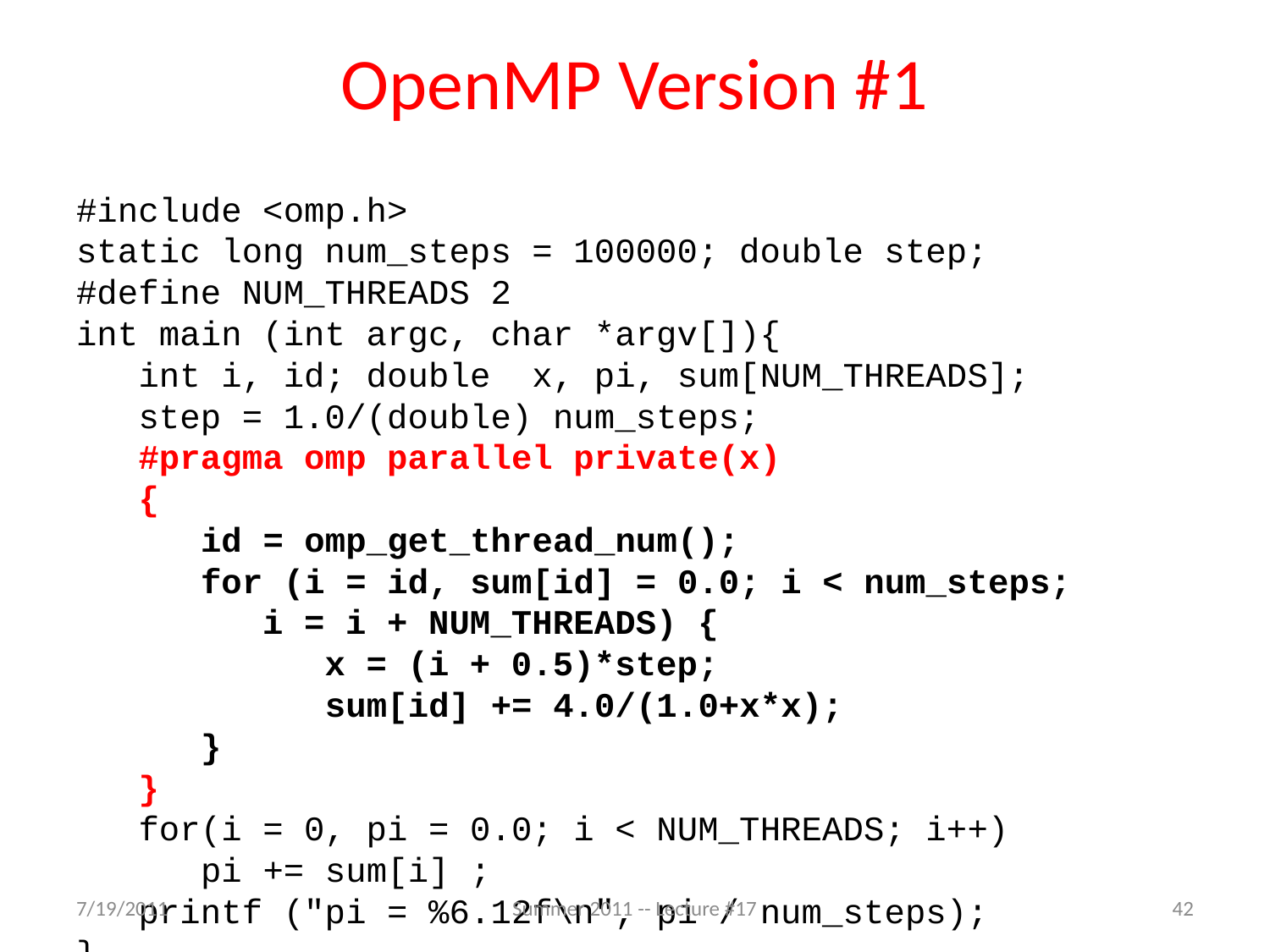

# OpenMP Version #1
#include <omp.h>
static long num_steps = 100000; double step;
#define NUM_THREADS 2
int main (int argc, char *argv[]){
   int i, id; double  x, pi, sum[NUM_THREADS];
   step = 1.0/(double) num_steps;
   #pragma omp parallel private(x)
   {
      id = omp_get_thread_num();
      for (i = id, sum[id] = 0.0; i < num_steps;
         i = i + NUM_THREADS) {
            x = (i + 0.5)*step;
            sum[id] += 4.0/(1.0+x*x);
	    }
   }
	 for(i = 0, pi = 0.0; i < NUM_THREADS; i++)
      pi += sum[i] ;
	 printf ("pi = %6.12f\n", pi / num_steps);
}
7/19/2011
Summer 2011 -- Lecture #17
42